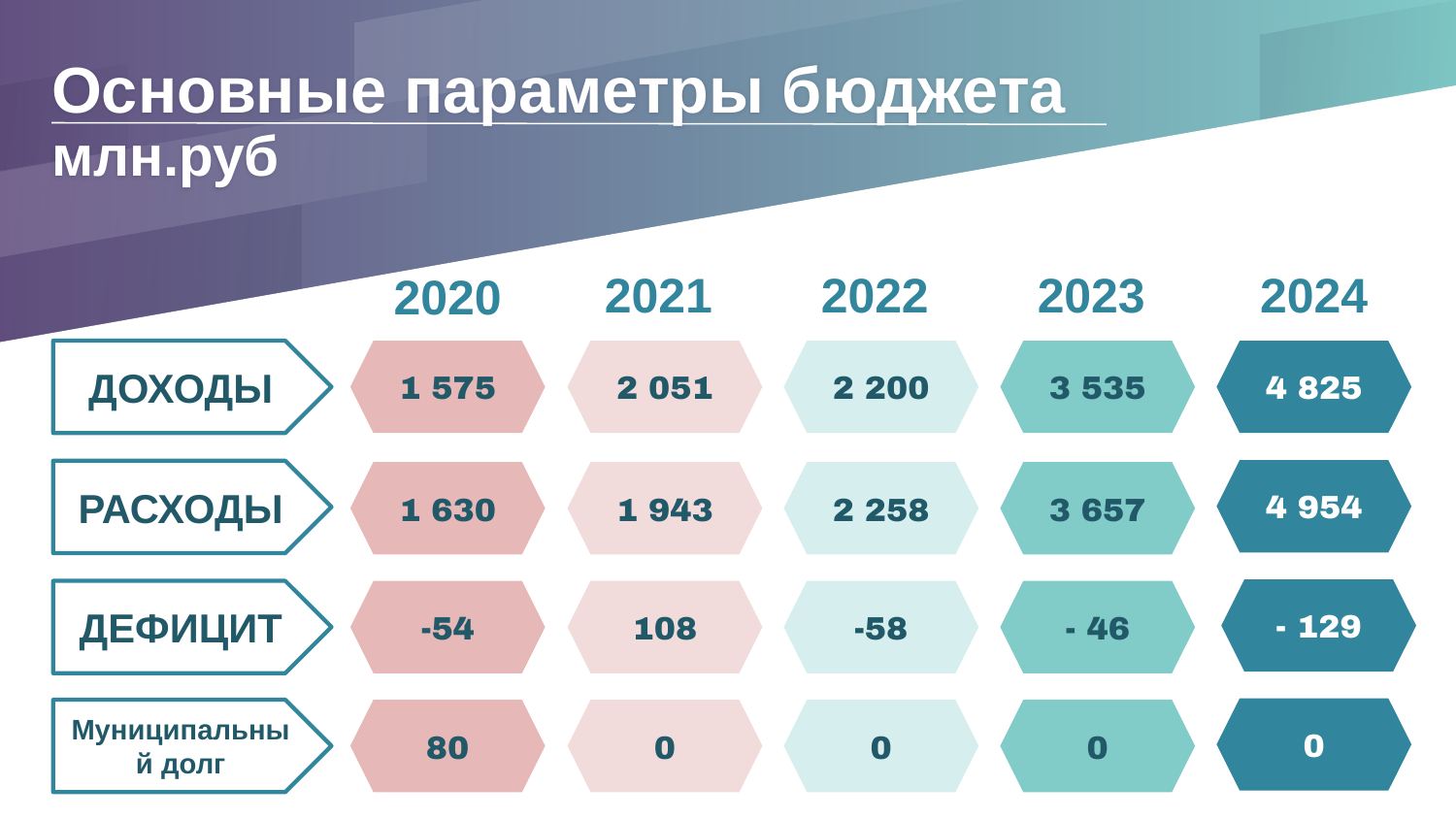

# Основные параметры бюджета млн.руб
2024
2021
2022
2023
2020
2 051
2 200
3 535
4 825
ДОХОДЫ
1 575
4 954
РАСХОДЫ
1 943
2 258
3 657
1 630
- 129
108
-58
- 46
ДЕФИЦИТ
-54
0
0
0
0
Муниципальный долг
80